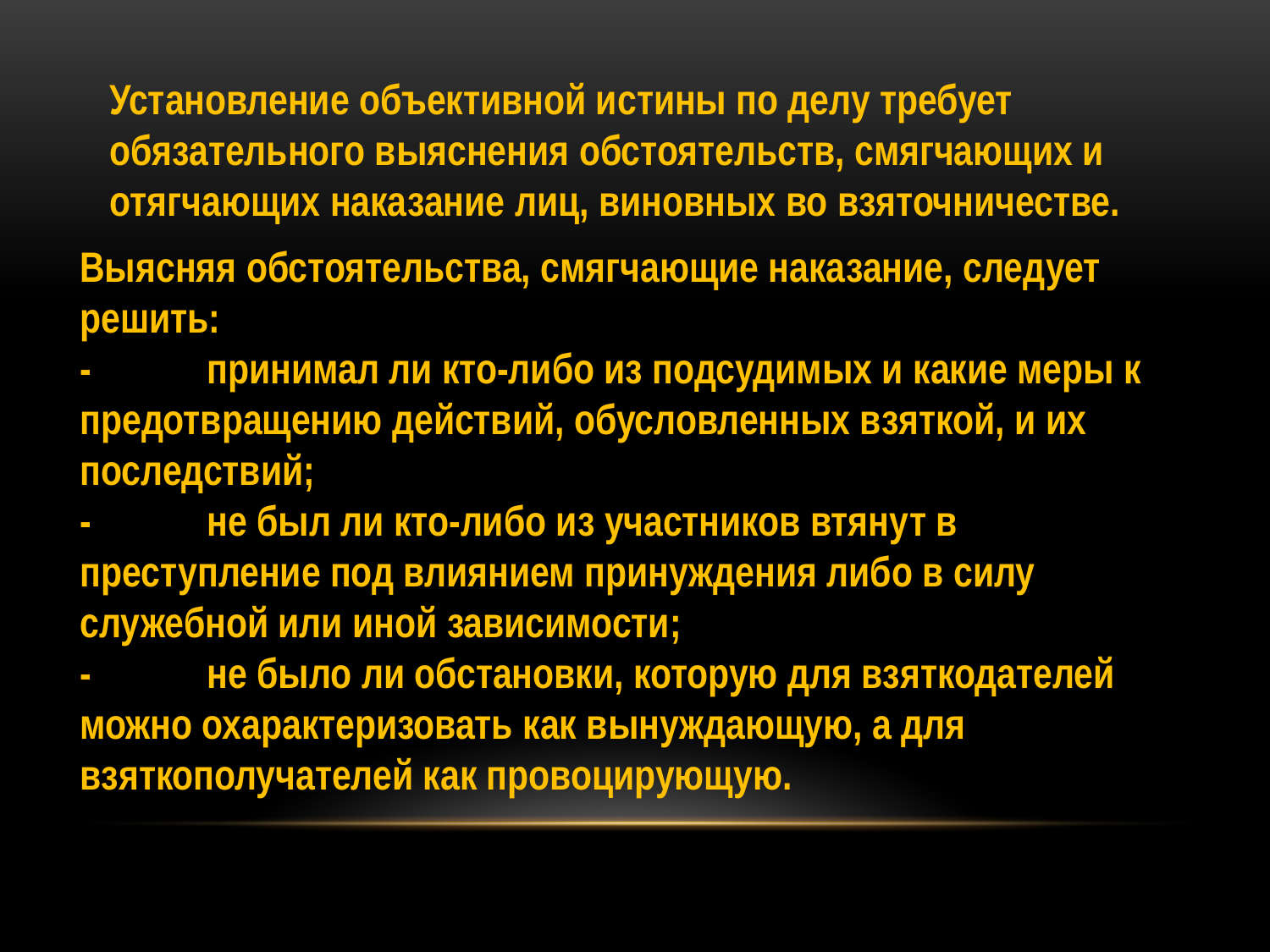

Установление объективной истины по делу требует обязательного выяснения обстоятельств, смягчающих и отягчающих наказание лиц, виновных во взяточничестве.
Выясняя обстоятельства, смягчающие наказание, следует решить:
-	принимал ли кто-либо из подсудимых и какие меры к предотвращению действий, обусловленных взяткой, и их последствий;
-	не был ли кто-либо из участников втянут в преступление под влиянием принуждения либо в силу служебной или иной зависимости;
-	не было ли обстановки, которую для взяткодателей можно охарактеризовать как вынуждающую, а для взяткополучателей как провоцирующую.